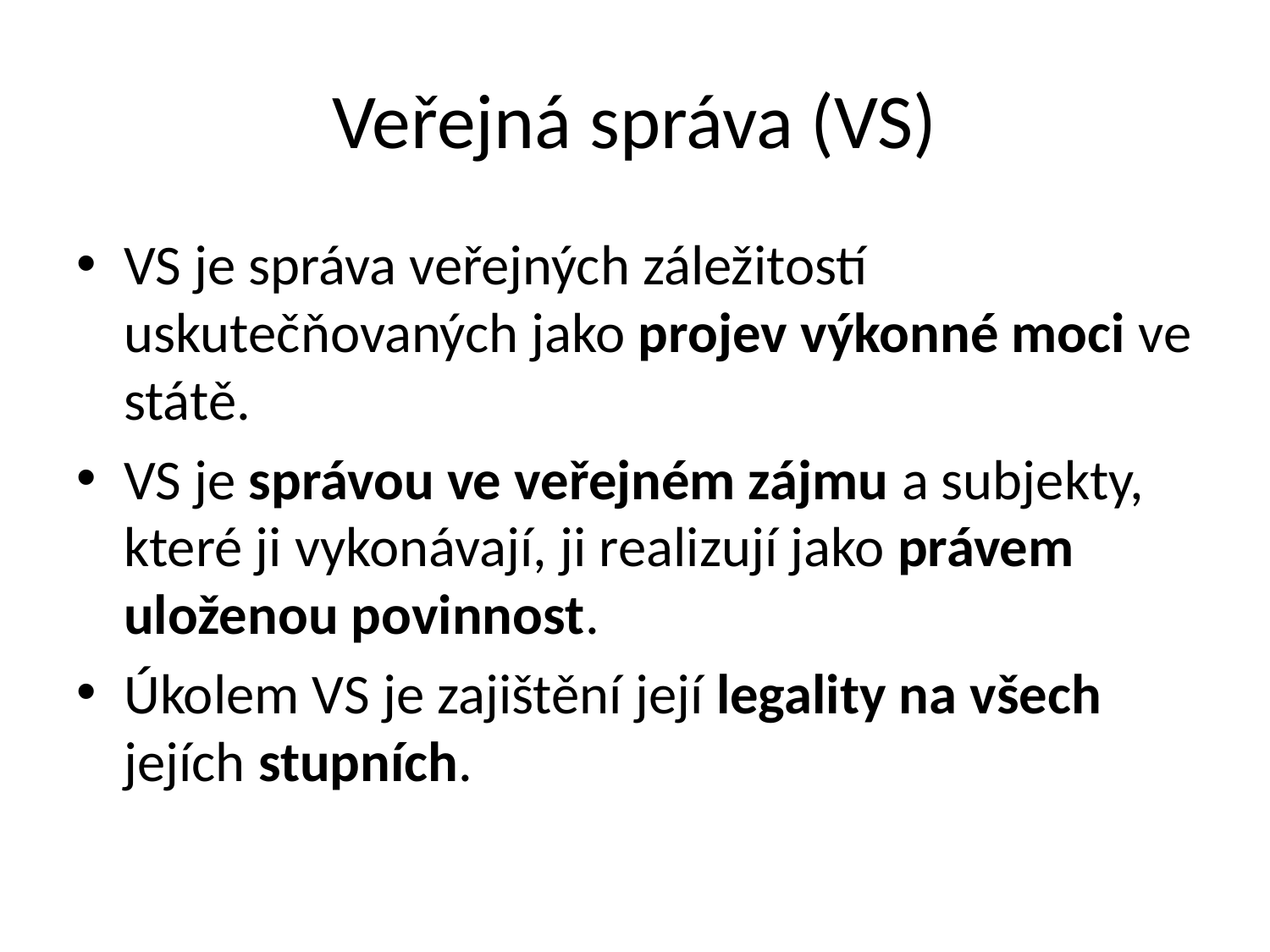

# Veřejná správa (VS)
VS je správa veřejných záležitostí uskutečňovaných jako projev výkonné moci ve státě.
VS je správou ve veřejném zájmu a subjekty, které ji vykonávají, ji realizují jako právem uloženou povinnost.
Úkolem VS je zajištění její legality na všech jejích stupních.